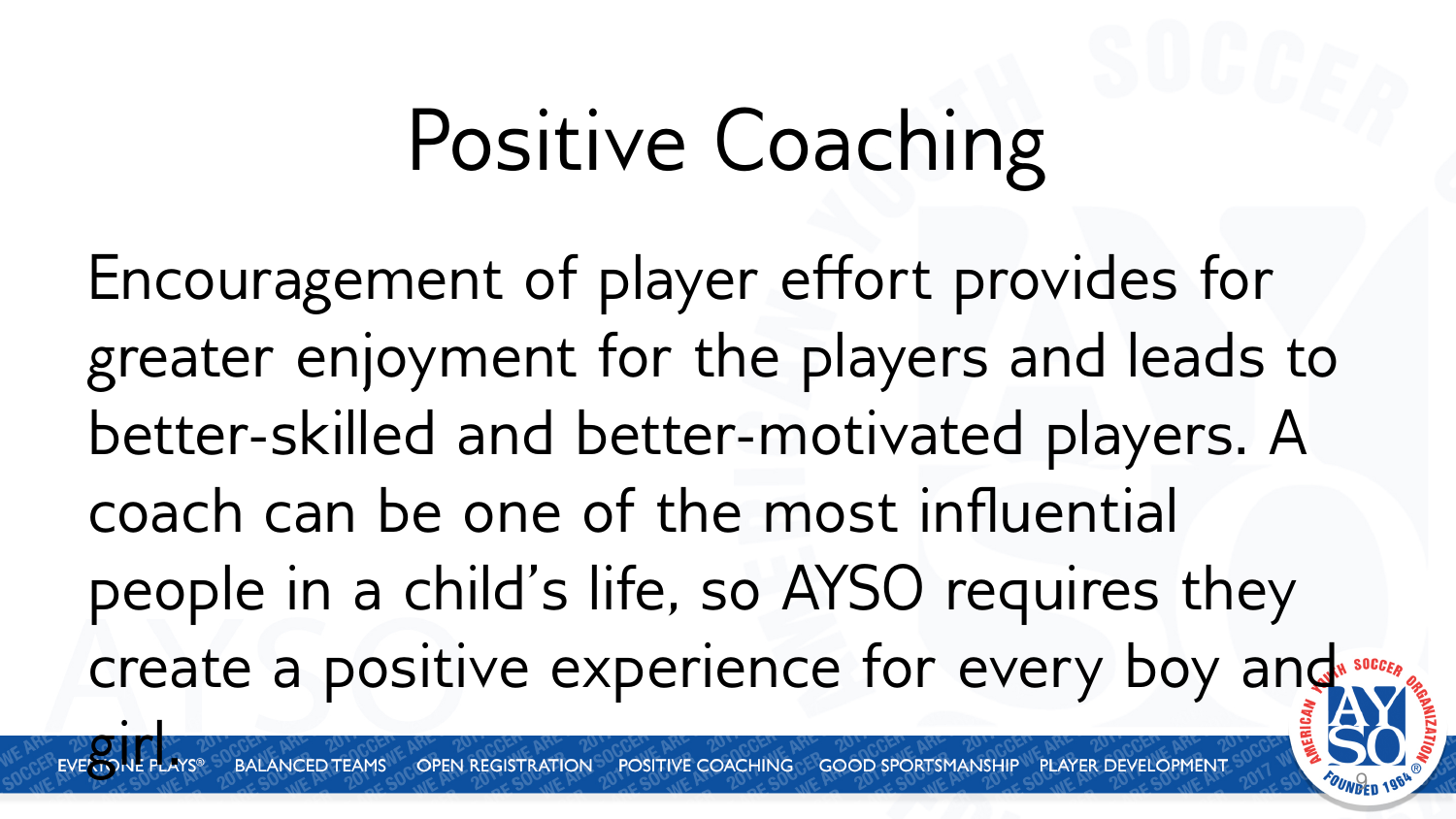

# Positive Coaching
Encouragement of player effort provides for greater enjoyment for the players and leads to better-skilled and better-motivated players. A coach can be one of the most influential people in a child’s life, so AYSO requires they create a positive experience for every boy and girl.
9